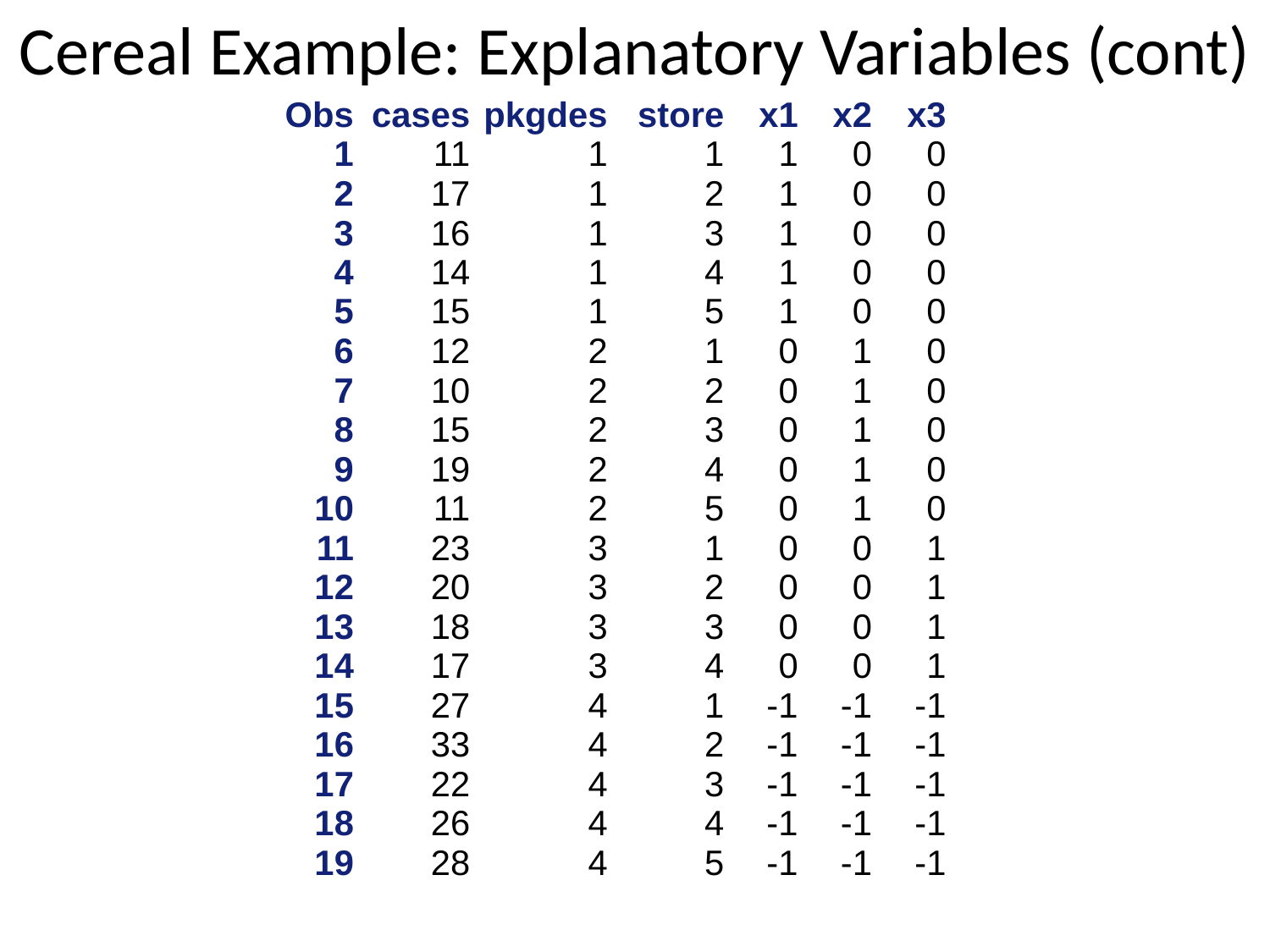

# Cereal Example: Explanatory Variables (cont)
| Obs | cases | pkgdes | store | x1 | x2 | x3 |
| --- | --- | --- | --- | --- | --- | --- |
| 1 | 11 | 1 | 1 | 1 | 0 | 0 |
| 2 | 17 | 1 | 2 | 1 | 0 | 0 |
| 3 | 16 | 1 | 3 | 1 | 0 | 0 |
| 4 | 14 | 1 | 4 | 1 | 0 | 0 |
| 5 | 15 | 1 | 5 | 1 | 0 | 0 |
| 6 | 12 | 2 | 1 | 0 | 1 | 0 |
| 7 | 10 | 2 | 2 | 0 | 1 | 0 |
| 8 | 15 | 2 | 3 | 0 | 1 | 0 |
| 9 | 19 | 2 | 4 | 0 | 1 | 0 |
| 10 | 11 | 2 | 5 | 0 | 1 | 0 |
| 11 | 23 | 3 | 1 | 0 | 0 | 1 |
| 12 | 20 | 3 | 2 | 0 | 0 | 1 |
| 13 | 18 | 3 | 3 | 0 | 0 | 1 |
| 14 | 17 | 3 | 4 | 0 | 0 | 1 |
| 15 | 27 | 4 | 1 | -1 | -1 | -1 |
| 16 | 33 | 4 | 2 | -1 | -1 | -1 |
| 17 | 22 | 4 | 3 | -1 | -1 | -1 |
| 18 | 26 | 4 | 4 | -1 | -1 | -1 |
| 19 | 28 | 4 | 5 | -1 | -1 | -1 |